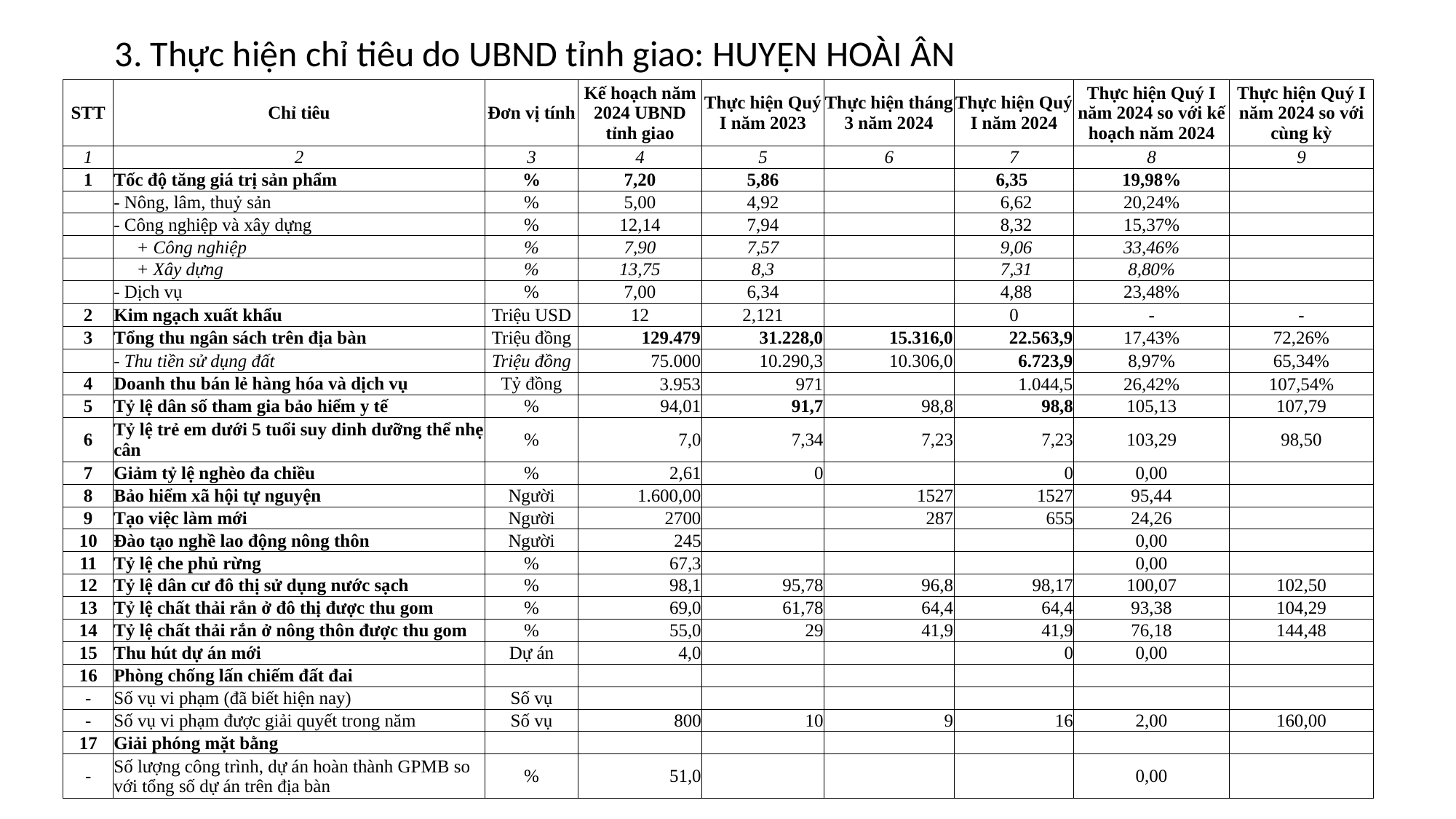

3. Thực hiện chỉ tiêu do UBND tỉnh giao: HUYỆN HOÀI ÂN
| STT | Chỉ tiêu | Đơn vị tính | Kế hoạch năm 2024 UBND tỉnh giao | Thực hiện Quý I năm 2023 | Thực hiện tháng 3 năm 2024 | Thực hiện Quý I năm 2024 | Thực hiện Quý I năm 2024 so với kế hoạch năm 2024 | Thực hiện Quý I năm 2024 so với cùng kỳ |
| --- | --- | --- | --- | --- | --- | --- | --- | --- |
| 1 | 2 | 3 | 4 | 5 | 6 | 7 | 8 | 9 |
| 1 | Tốc độ tăng giá trị sản phẩm | % | 7,20 | 5,86 |  | 6,35 | 19,98% |  |
|  | - Nông, lâm, thuỷ sản | % | 5,00 | 4,92 |  | 6,62 | 20,24% |  |
|  | - Công nghiệp và xây dựng | % | 12,14 | 7,94 |  | 8,32 | 15,37% |  |
|  | + Công nghiệp | % | 7,90 | 7,57 |  | 9,06 | 33,46% |  |
|  | + Xây dựng | % | 13,75 | 8,3 |  | 7,31 | 8,80% |  |
|  | - Dịch vụ | % | 7,00 | 6,34 |  | 4,88 | 23,48% |  |
| 2 | Kim ngạch xuất khẩu | Triệu USD | 12 | 2,121 |  | 0 | - | - |
| 3 | Tổng thu ngân sách trên địa bàn | Triệu đồng | 129.479 | 31.228,0 | 15.316,0 | 22.563,9 | 17,43% | 72,26% |
|  | - Thu tiền sử dụng đất | Triệu đồng | 75.000 | 10.290,3 | 10.306,0 | 6.723,9 | 8,97% | 65,34% |
| 4 | Doanh thu bán lẻ hàng hóa và dịch vụ | Tỷ đồng | 3.953 | 971 |  | 1.044,5 | 26,42% | 107,54% |
| 5 | Tỷ lệ dân số tham gia bảo hiểm y tế | % | 94,01 | 91,7 | 98,8 | 98,8 | 105,13 | 107,79 |
| 6 | Tỷ lệ trẻ em dưới 5 tuổi suy dinh dưỡng thể nhẹ cân | % | 7,0 | 7,34 | 7,23 | 7,23 | 103,29 | 98,50 |
| 7 | Giảm tỷ lệ nghèo đa chiều | % | 2,61 | 0 |  | 0 | 0,00 |  |
| 8 | Bảo hiểm xã hội tự nguyện | Người | 1.600,00 |  | 1527 | 1527 | 95,44 |  |
| 9 | Tạo việc làm mới | Người | 2700 |  | 287 | 655 | 24,26 |  |
| 10 | Đào tạo nghề lao động nông thôn | Người | 245 |  |  |  | 0,00 |  |
| 11 | Tỷ lệ che phủ rừng | % | 67,3 |  |  |  | 0,00 |  |
| 12 | Tỷ lệ dân cư đô thị sử dụng nước sạch | % | 98,1 | 95,78 | 96,8 | 98,17 | 100,07 | 102,50 |
| 13 | Tỷ lệ chất thải rắn ở đô thị được thu gom | % | 69,0 | 61,78 | 64,4 | 64,4 | 93,38 | 104,29 |
| 14 | Tỷ lệ chất thải rắn ở nông thôn được thu gom | % | 55,0 | 29 | 41,9 | 41,9 | 76,18 | 144,48 |
| 15 | Thu hút dự án mới | Dự án | 4,0 |  |  | 0 | 0,00 |  |
| 16 | Phòng chống lấn chiếm đất đai |  |  |  |  |  |  |  |
| - | Số vụ vi phạm (đã biết hiện nay) | Số vụ |  |  |  |  |  |  |
| - | Số vụ vi phạm được giải quyết trong năm | Số vụ | 800 | 10 | 9 | 16 | 2,00 | 160,00 |
| 17 | Giải phóng mặt bằng |  |  |  |  |  |  |  |
| - | Số lượng công trình, dự án hoàn thành GPMB so với tổng số dự án trên địa bàn | % | 51,0 |  |  |  | 0,00 |  |